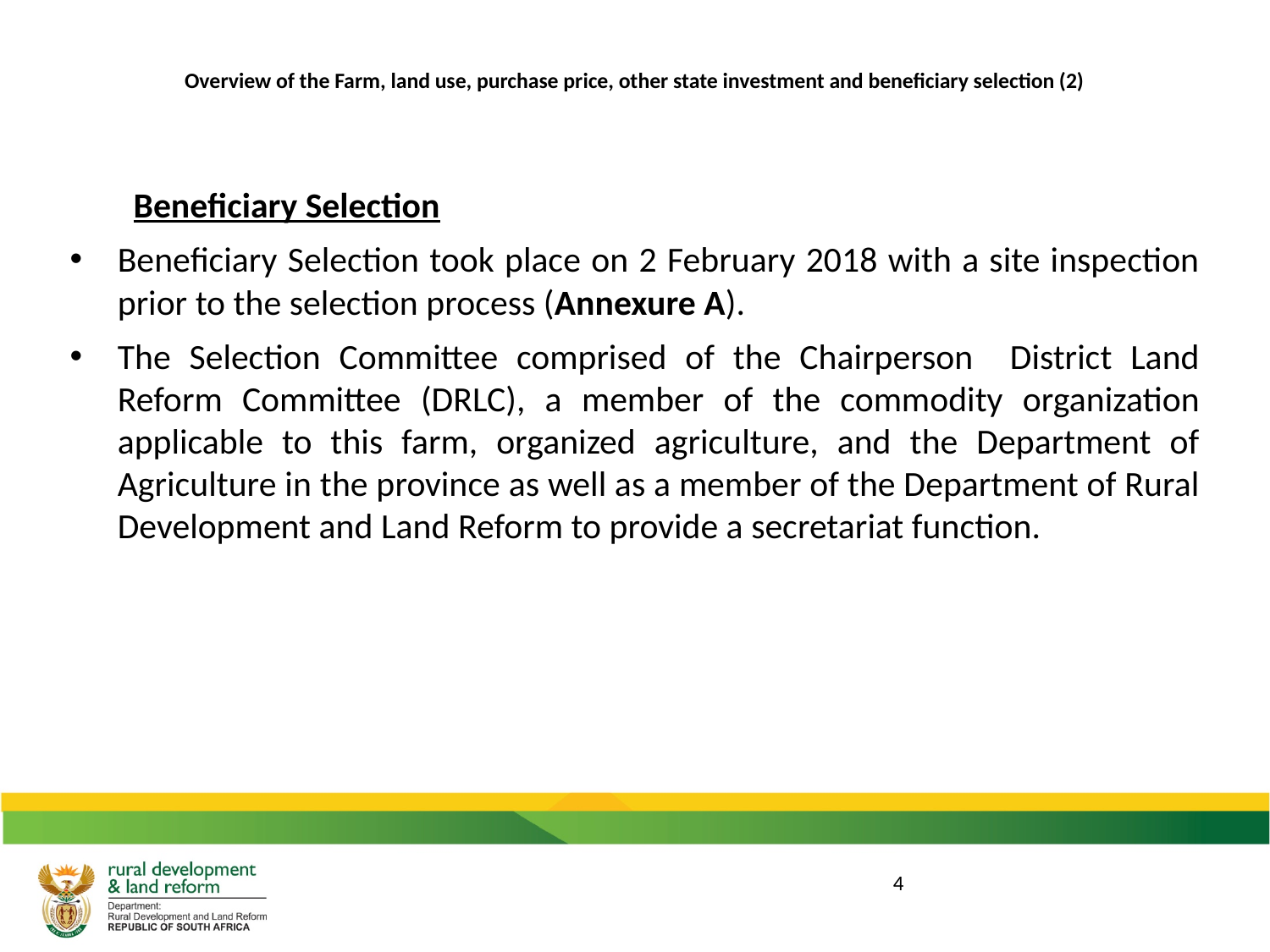

# Overview of the Farm, land use, purchase price, other state investment and beneficiary selection (2)
Beneficiary Selection
Beneficiary Selection took place on 2 February 2018 with a site inspection prior to the selection process (Annexure A).
The Selection Committee comprised of the Chairperson  District Land Reform Committee (DRLC), a member of the commodity organization applicable to this farm, organized agriculture, and the Department of Agriculture in the province as well as a member of the Department of Rural Development and Land Reform to provide a secretariat function.

4